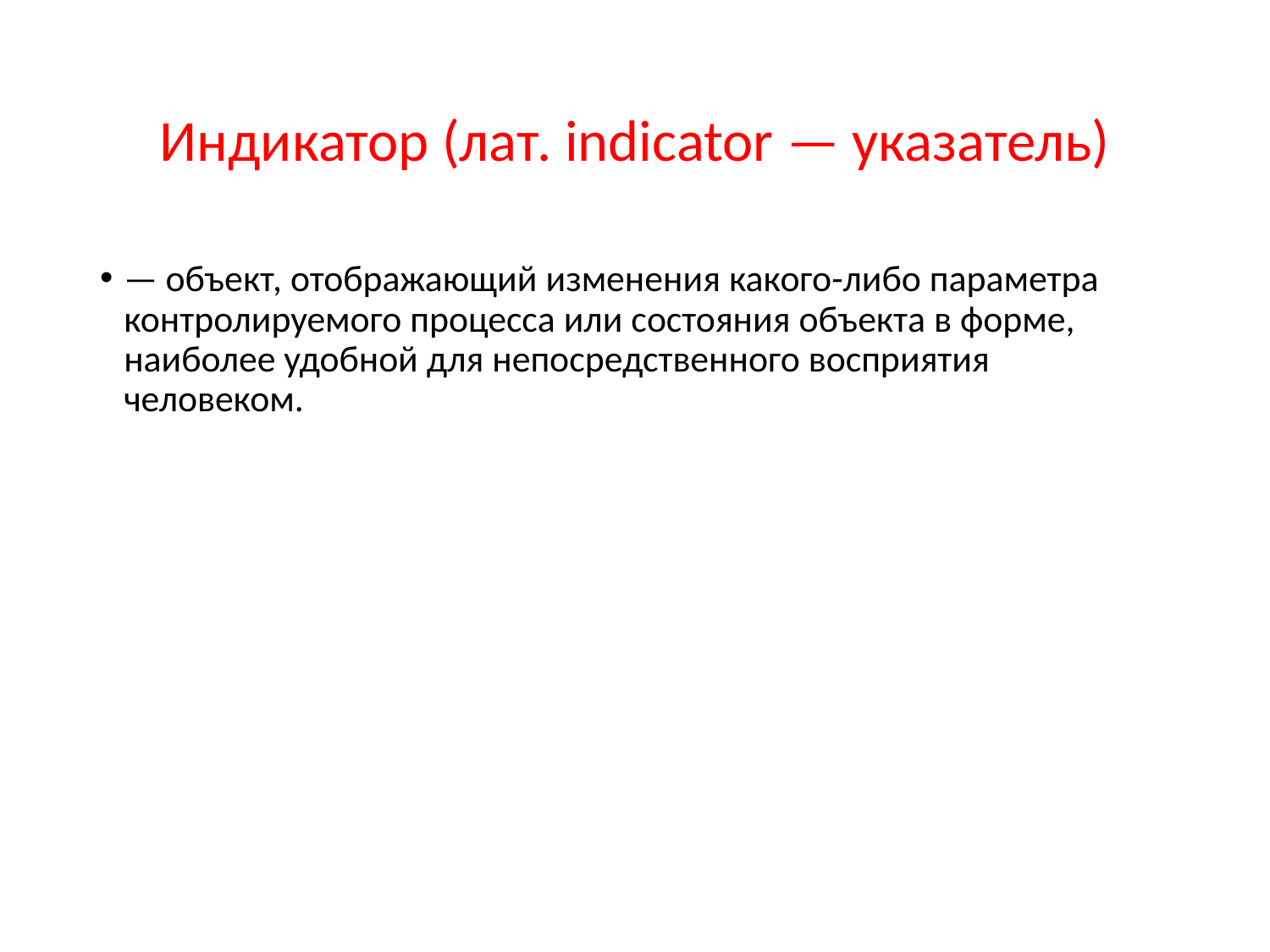

# Индикатор (лат. indicator — указатель)
— объект, отображающий изменения какого-либо параметра контролируемого процесса или состояния объекта в форме, наиболее удобной для непосредственного восприятия человеком.